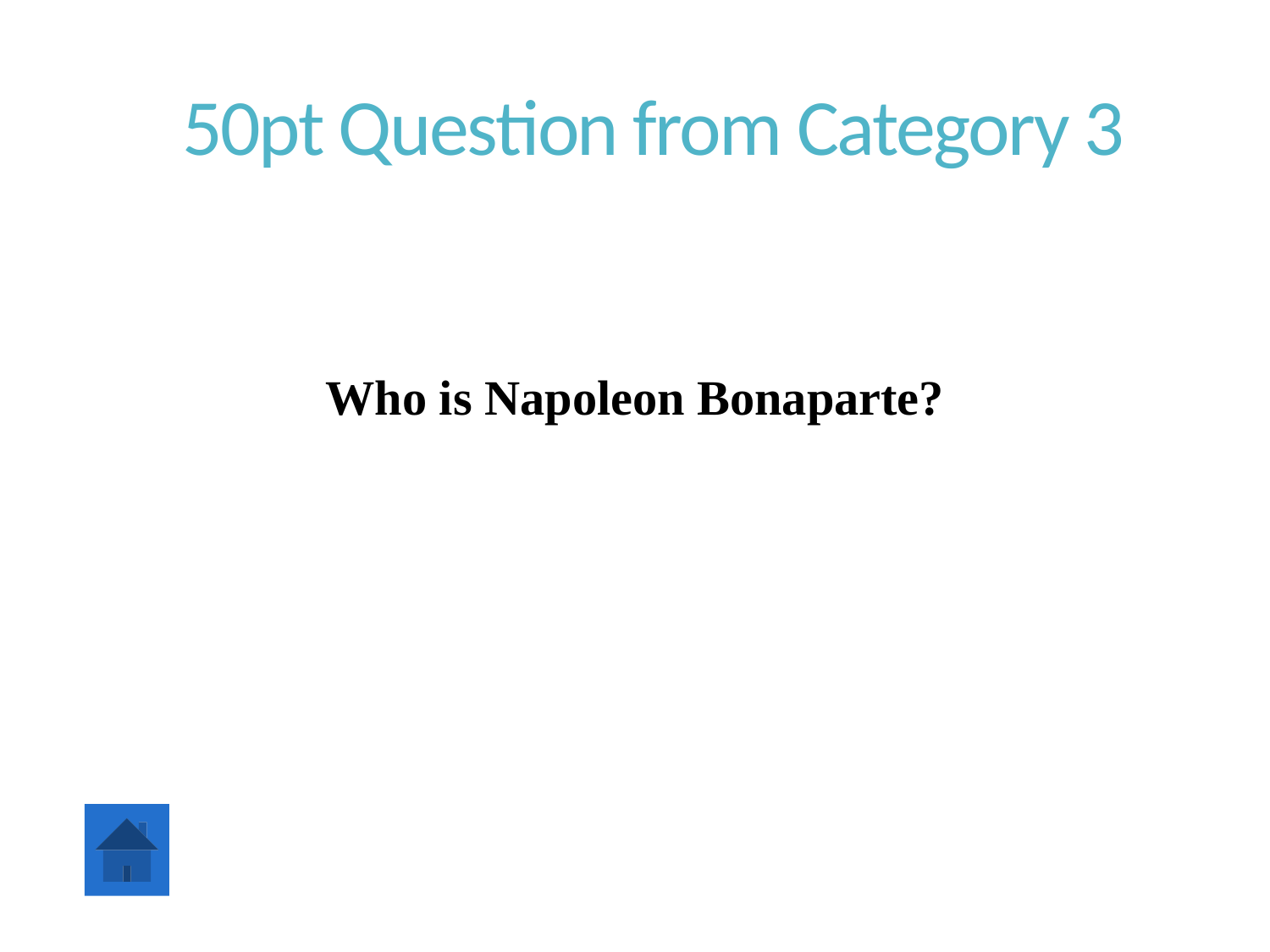

# 50pt Question from Category 3
Who is Napoleon Bonaparte?